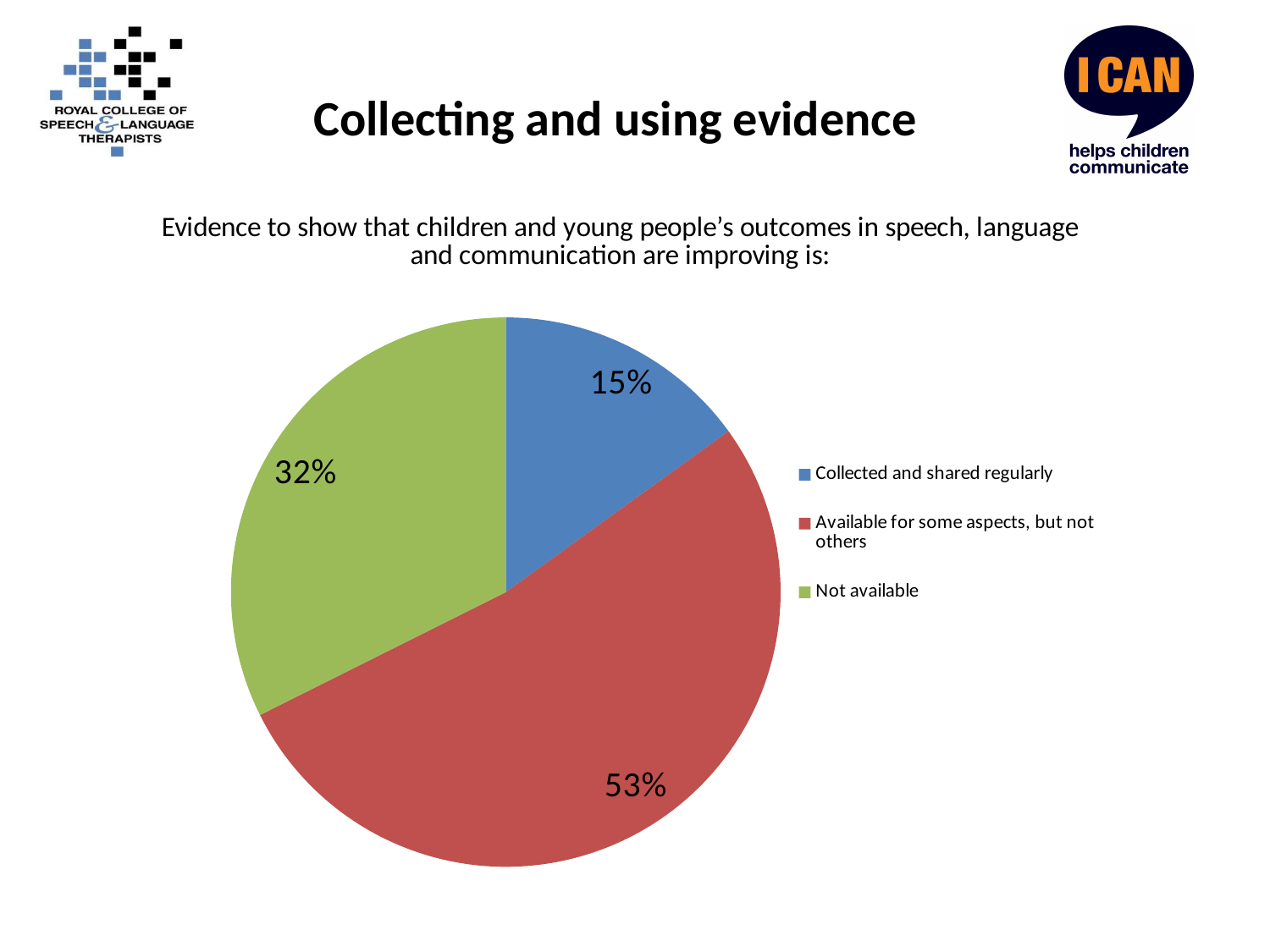

# Collecting and using evidence

### Chart

| Category |  |
|---|---|
| Collected and shared regularly | 196.0 |
| Available for some aspects, but not others | 685.0 |
| Not available | 422.0 |